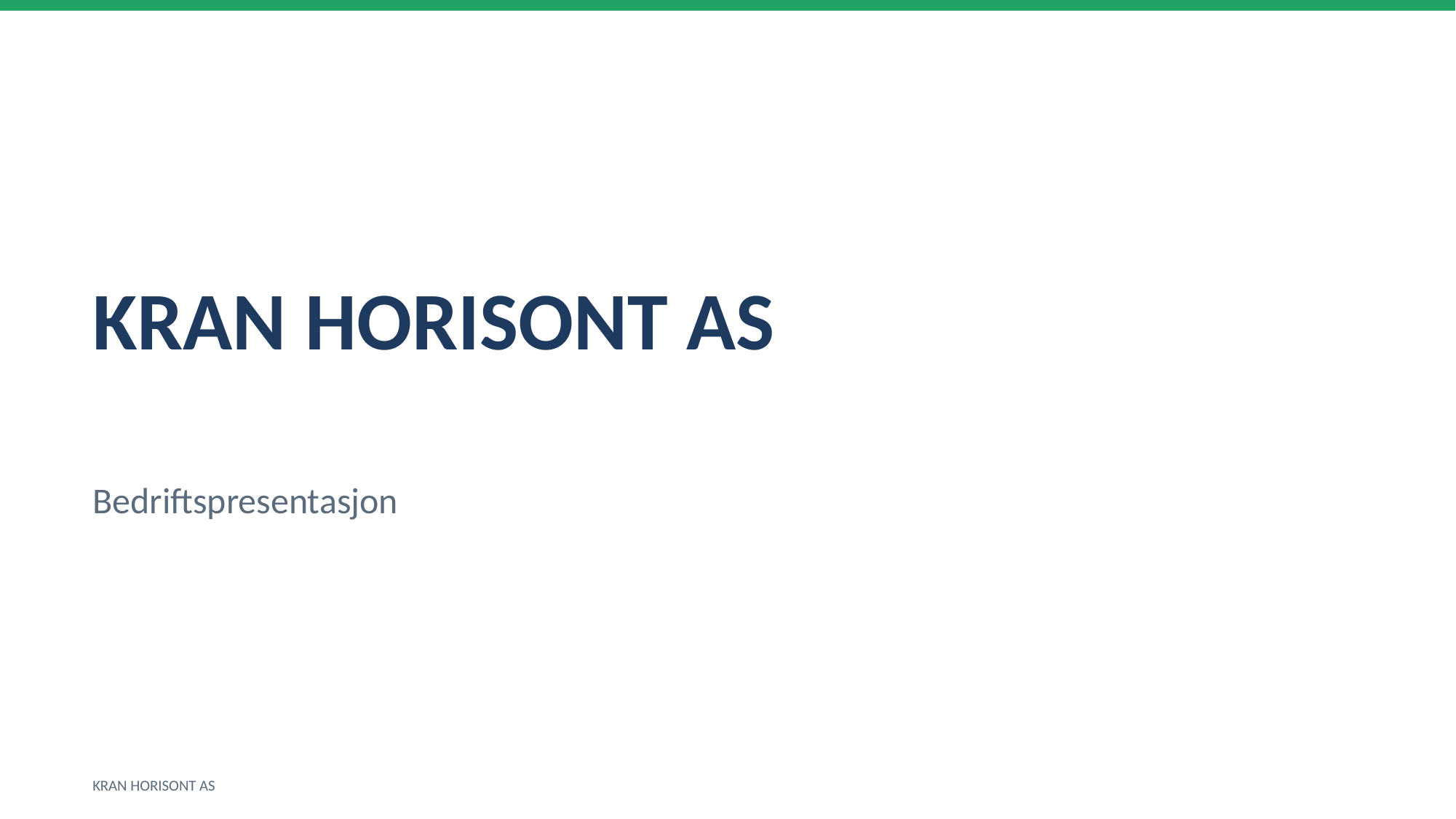

KRAN HORISONT AS
Bedriftspresentasjon
KRAN HORISONT AS